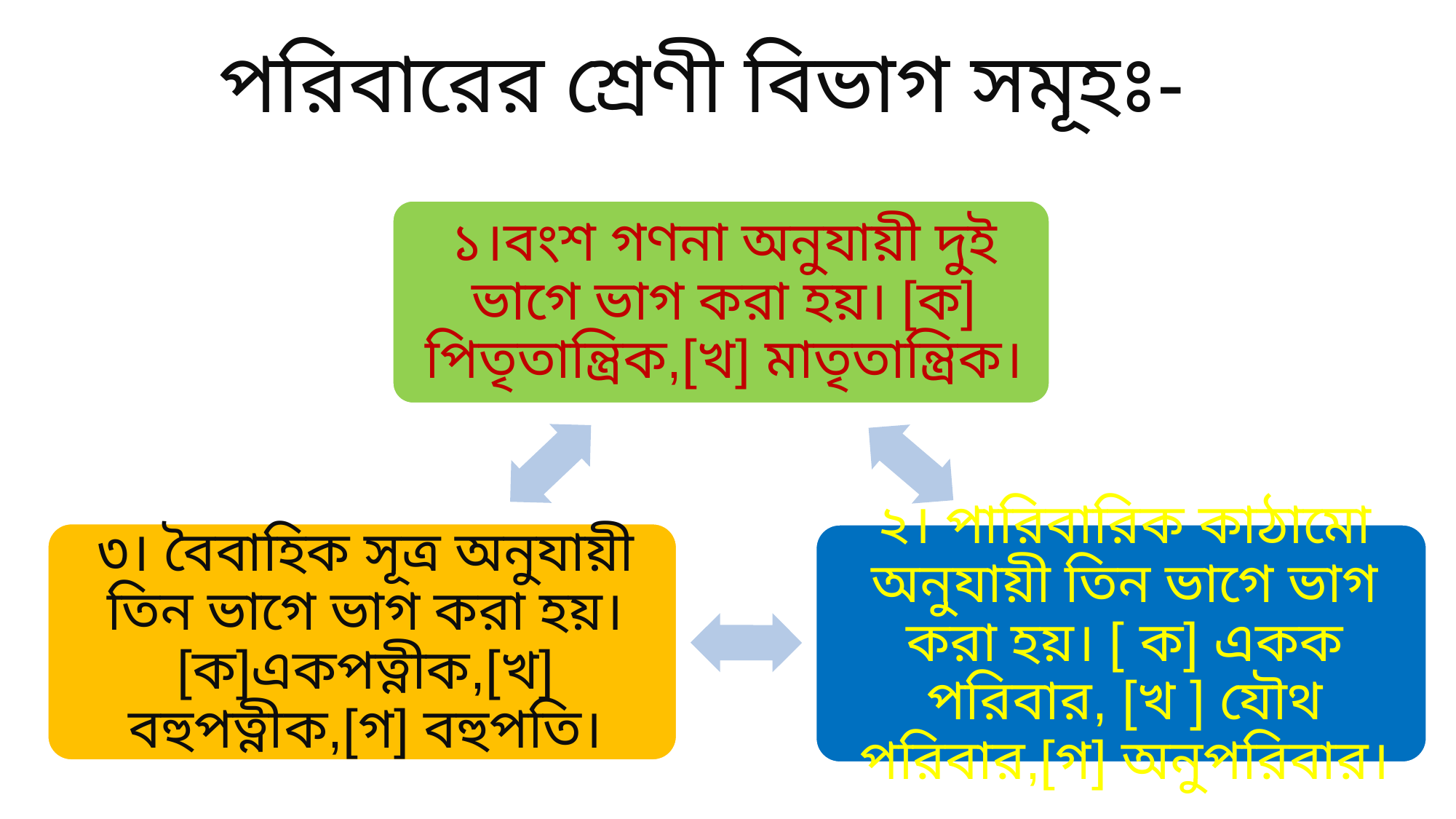

পরিবারের শ্রেণী বিভাগ সমূহঃ-
১।বংশ গণনা অনুযায়ী দুই ভাগে ভাগ করা হয়। [ক] পিতৃতান্ত্রিক,[খ] মাতৃতান্ত্রিক।

২। পারিবারিক কাঠামো অনুযায়ী তিন ভাগে ভাগ করা হয়। [ ক] একক পরিবার, [খ ] যৌথ পরিবার,[গ] অনুপরিবার।

৩। বৈবাহিক সূত্র অনুযায়ী তিন ভাগে ভাগ করা হয়। [ক]একপত্নীক,[খ] বহুপত্নীক,[গ] বহুপতি।